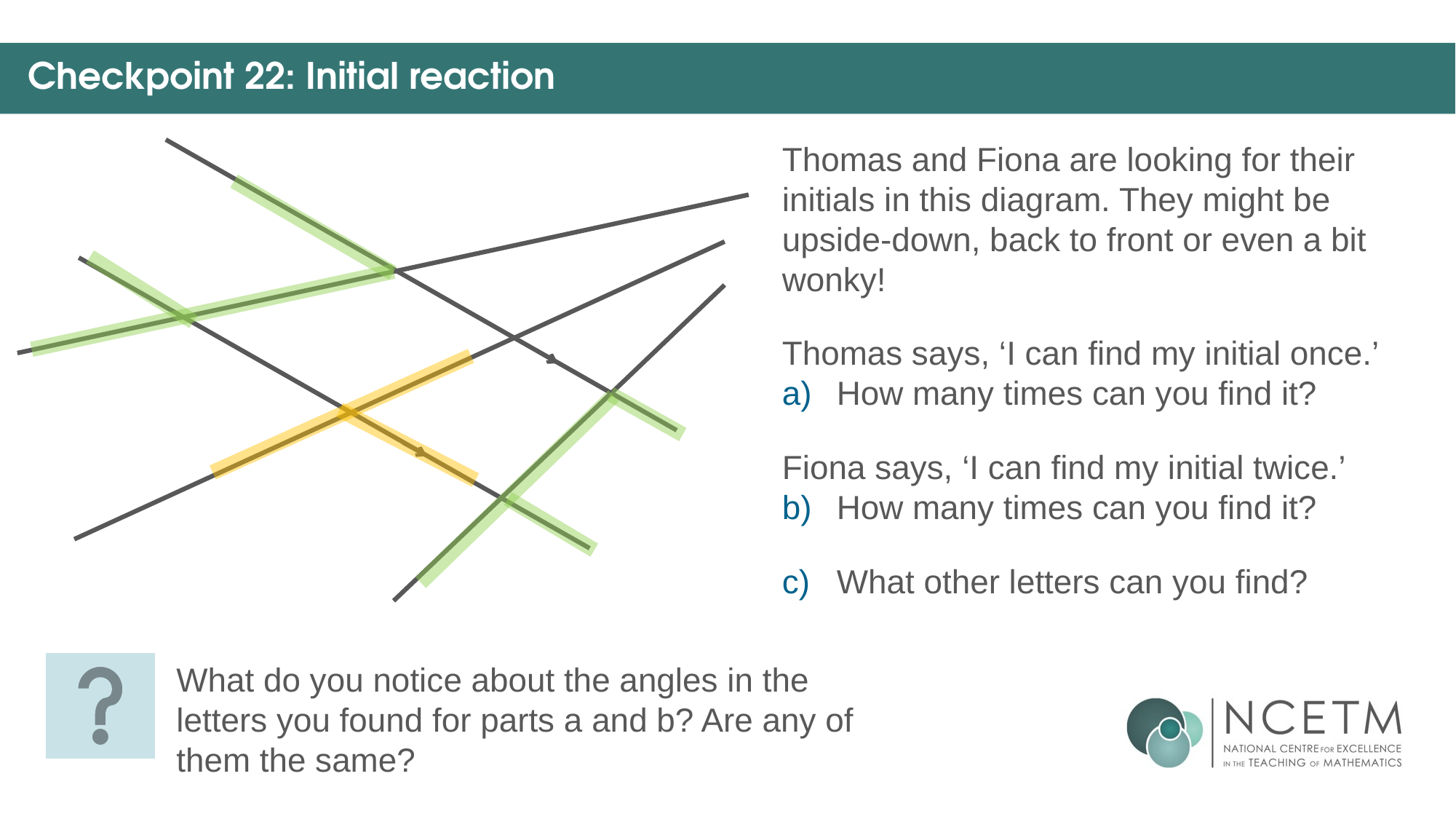

Checkpoint 22: Initial reaction
Thomas and Fiona are looking for their initials in this diagram. They might be upside-down, back to front or even a bit wonky!
Thomas says, ‘I can find my initial once.’
How many times can you find it?
Fiona says, ‘I can find my initial twice.’
How many times can you find it?
What other letters can you find?

What do you notice about the angles in the letters you found for parts a and b? Are any of them the same?